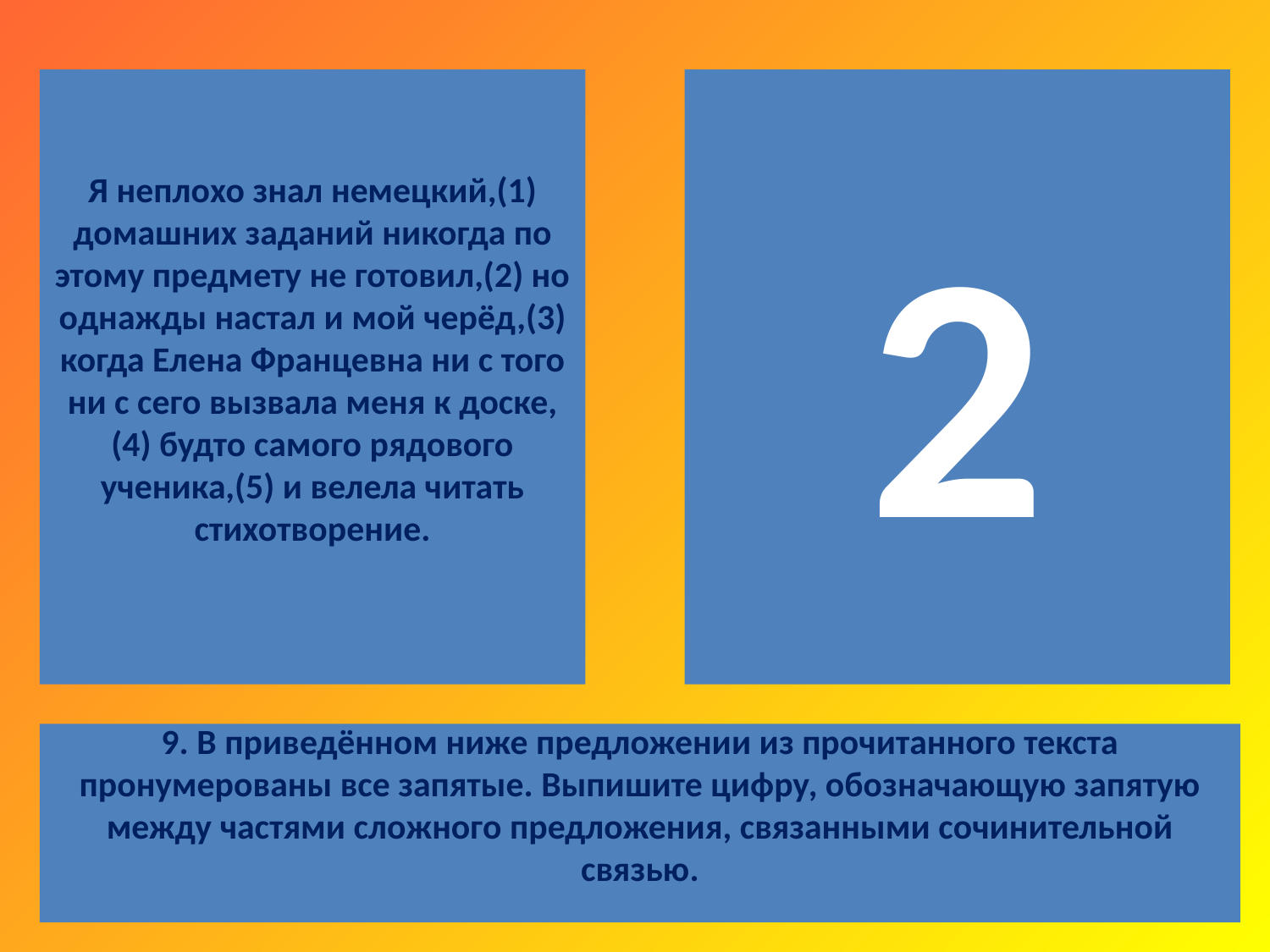

Я неплохо знал немецкий,(1) домашних заданий никогда по этому предмету не готовил,(2) но однажды настал и мой черёд,(3) когда Елена Францевна ни с того ни с сего вызвала меня к доске,(4) будто самого рядового ученика,(5) и велела читать стихотворение.

2
9. В приведённом ниже предложении из прочитанного текста пронумерованы все запятые. Выпишите цифру, обозначающую запятую между частями сложного предложения, связанными сочинительной связью.